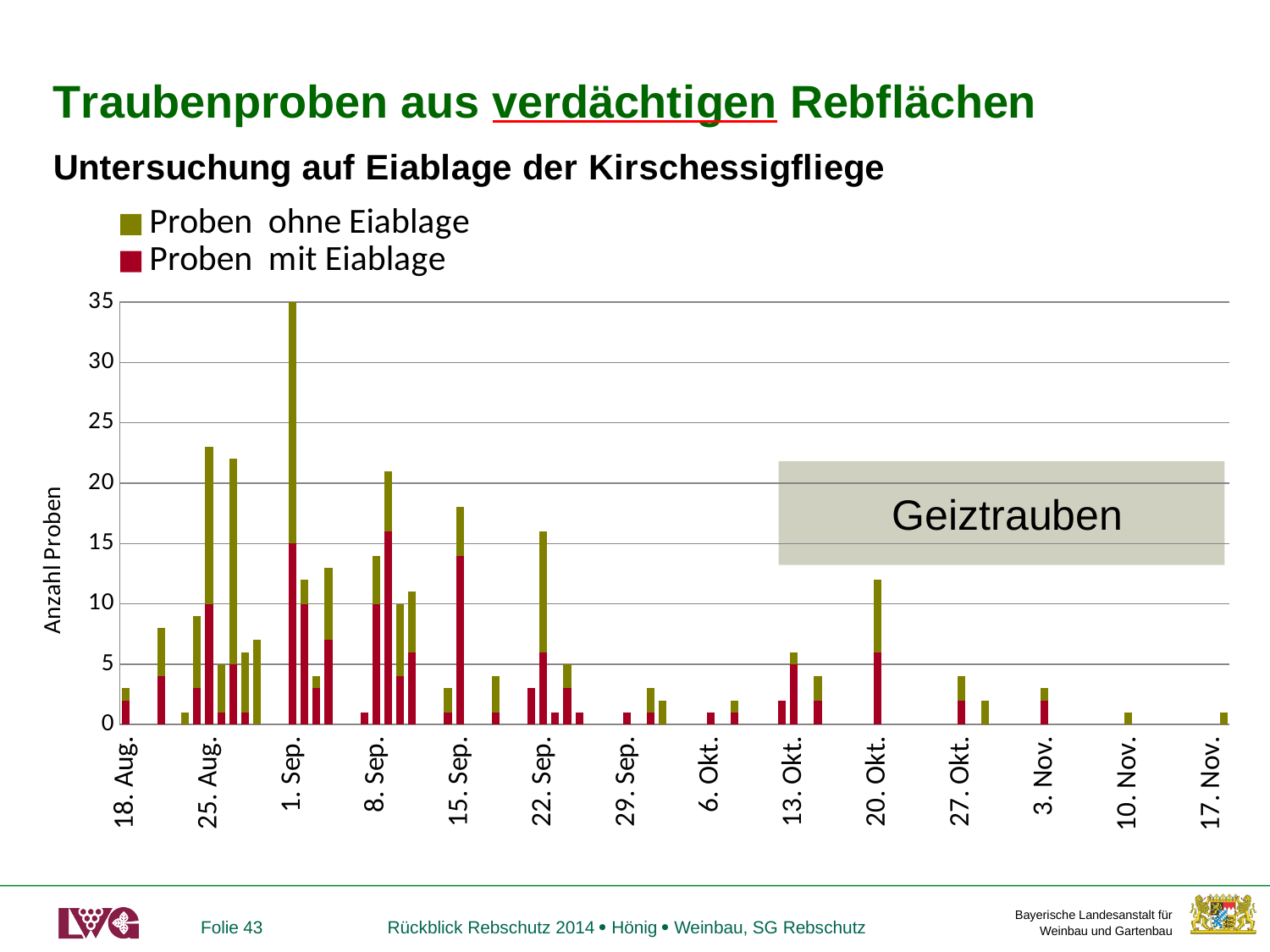

### Chart

| Category | Proben  mit Eiablage | Proben  ohne Eiablage |
|---|---|---|
|  | None | None |
| 41869 | 2.0 | 1.0 |
|  | None | None |
| 41872 | 4.0 | 4.0 |
|  | None | None |
| 41874 | 0.0 | 1.0 |
| 41875 | 3.0 | 6.0 |
| 41876 | 10.0 | 13.0 |
| 41877 | 1.0 | 4.0 |
| 41878 | 5.0 | 17.0 |
| 41879 | 1.0 | 5.0 |
| 41880 | 0.0 | 7.0 |
|  | None | None |
| 41883 | 15.0 | 20.0 |
| 41884 | 10.0 | 2.0 |
| 41885 | 3.0 | 1.0 |
| 41886 | 7.0 | 6.0 |
|  | None | None |
| 41889 | 1.0 | 0.0 |
| 41890 | 10.0 | 4.0 |
| 41891 | 16.0 | 5.0 |
| 41892 | 4.0 | 6.0 |
| 41893 | 6.0 | 5.0 |
|  | None | None |
| 41896 | 1.0 | 2.0 |
| 41897 | 14.0 | 4.0 |
|  | None | None |
| 41900 | 1.0 | 3.0 |
|  | None | None |
| 41903 | 3.0 | 0.0 |
| 41904 | 6.0 | 10.0 |
| 41905 | 1.0 | 0.0 |
| 41906 | 3.0 | 2.0 |
| 41907 | 1.0 | 0.0 |
|  | None | None |
| 41911 | 1.0 | 0.0 |
|  | None | None |
| 41913 | 1.0 | 2.0 |
| 41914 | 0.0 | 2.0 |
|  | None | None |
| 41918 | 1.0 | 0.0 |
|  | None | None |
| 41920 | 1.0 | 1.0 |
|  | None | None |
| 41924 | 2.0 | 0.0 |
| 41925 | 5.0 | 1.0 |
|  | None | None |
| 41927 | 2.0 | 2.0 |
|  | None | None |
| 41932 | 6.0 | 6.0 |
|  | None | None |
| 41939 | 2.0 | 2.0 |
|  | None | None |
| 41941 | 0.0 | 2.0 |
|  | None | None |
| 41946 | 2.0 | 1.0 |
|  | None | None |
| 41953 | 0.0 | 1.0 |
|  | None | None |
| 41961 | 0.0 | 1.0 |
  Geiztrauben